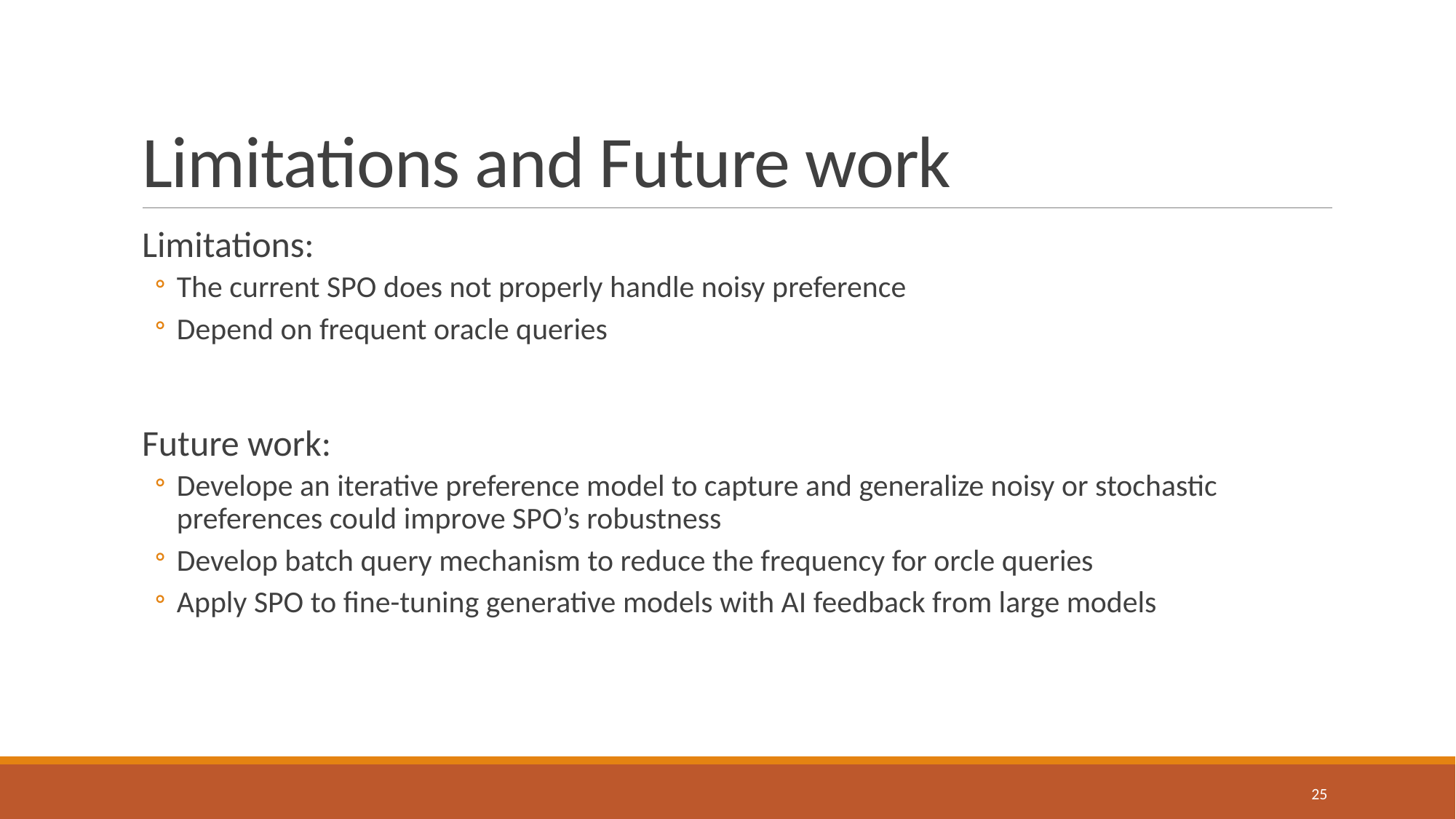

# Limitations and Future work
Limitations:
The current SPO does not properly handle noisy preference
Depend on frequent oracle queries

Future work:
Develope an iterative preference model to capture and generalize noisy or stochastic preferences could improve SPO’s robustness
Develop batch query mechanism to reduce the frequency for orcle queries
Apply SPO to fine-tuning generative models with AI feedback from large models
25